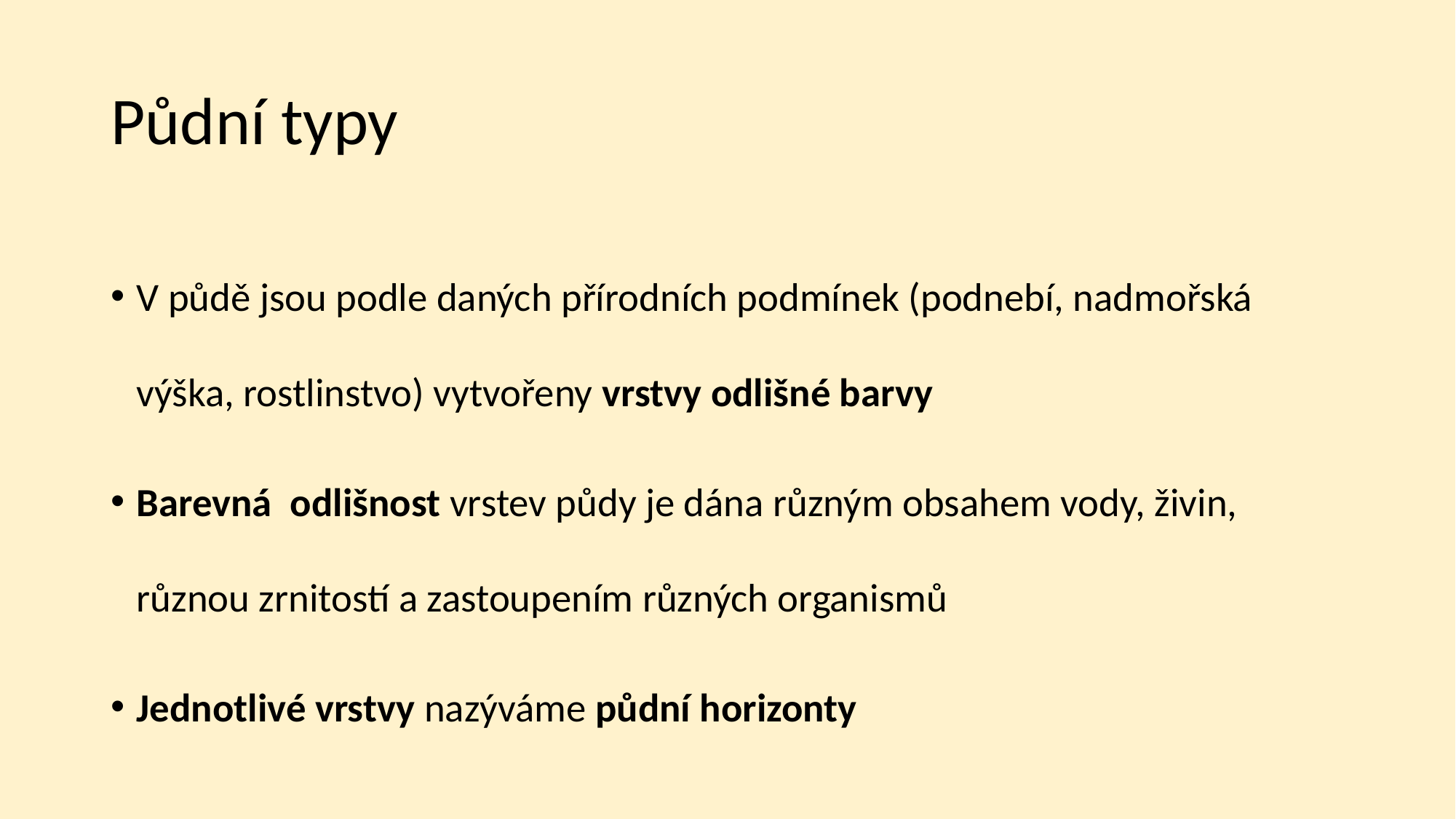

# Půdní typy
V půdě jsou podle daných přírodních podmínek (podnebí, nadmořská výška, rostlinstvo) vytvořeny vrstvy odlišné barvy
Barevná  odlišnost vrstev půdy je dána různým obsahem vody, živin, různou zrnitostí a zastoupením různých organismů
Jednotlivé vrstvy nazýváme půdní horizonty